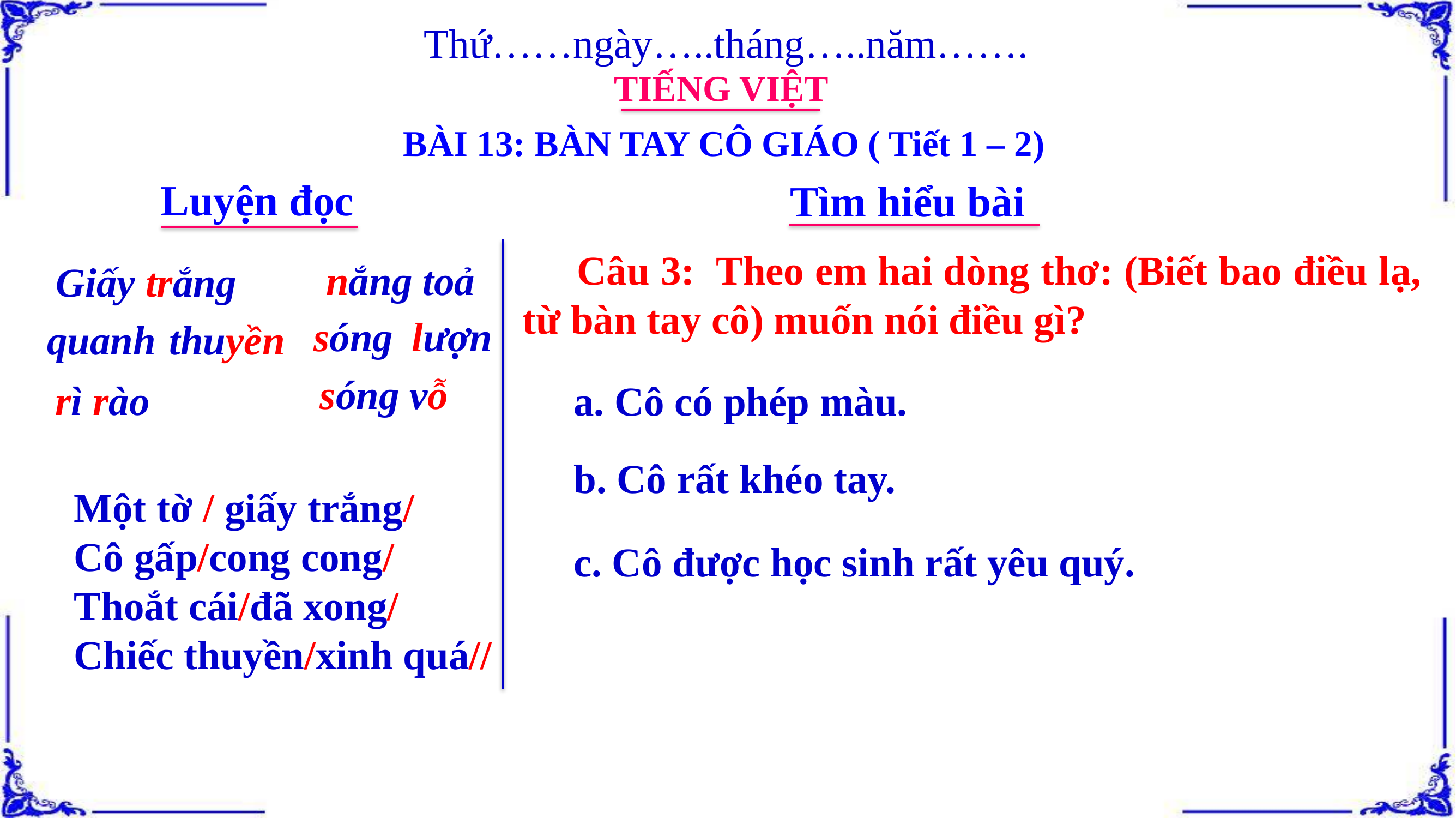

Thứ……ngày…..tháng…..năm…….
TIẾNG VIỆT
BÀI 13: BÀN TAY CÔ GIÁO ( Tiết 1 – 2)
Luyện đọc
Tìm hiểu bài
     Câu 3:  Theo em hai dòng thơ: (Biết bao điều lạ, từ bàn tay cô) muốn nói điều gì?
nắng toả
Giấy trắng
sóng lượn
 quanh thuyền
sóng vỗ
rì rào
a. Cô có phép màu.
b. Cô rất khéo tay.
   Một tờ / giấy trắng/
   Cô gấp/cong cong/
   Thoắt cái/đã xong/
   Chiếc thuyền/xinh quá//
c. Cô được học sinh rất yêu quý.